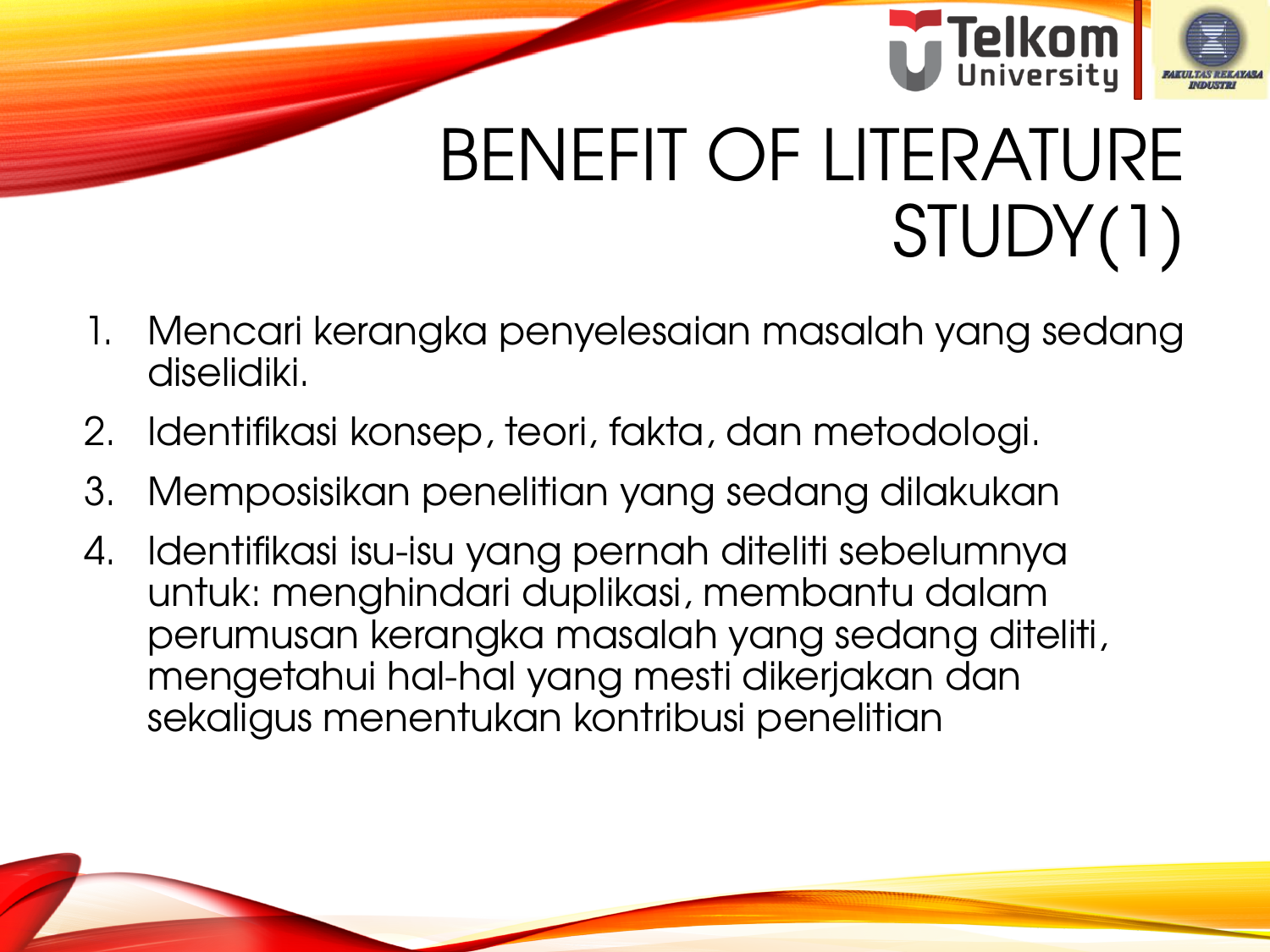

# Benefit of Literature Study(1)
Mencari kerangka penyelesaian masalah yang sedang diselidiki.
Identifikasi konsep, teori, fakta, dan metodologi.
Memposisikan penelitian yang sedang dilakukan
Identifikasi isu-isu yang pernah diteliti sebelumnya untuk: menghindari duplikasi, membantu dalam perumusan kerangka masalah yang sedang diteliti, mengetahui hal-hal yang mesti dikerjakan dan sekaligus menentukan kontribusi penelitian